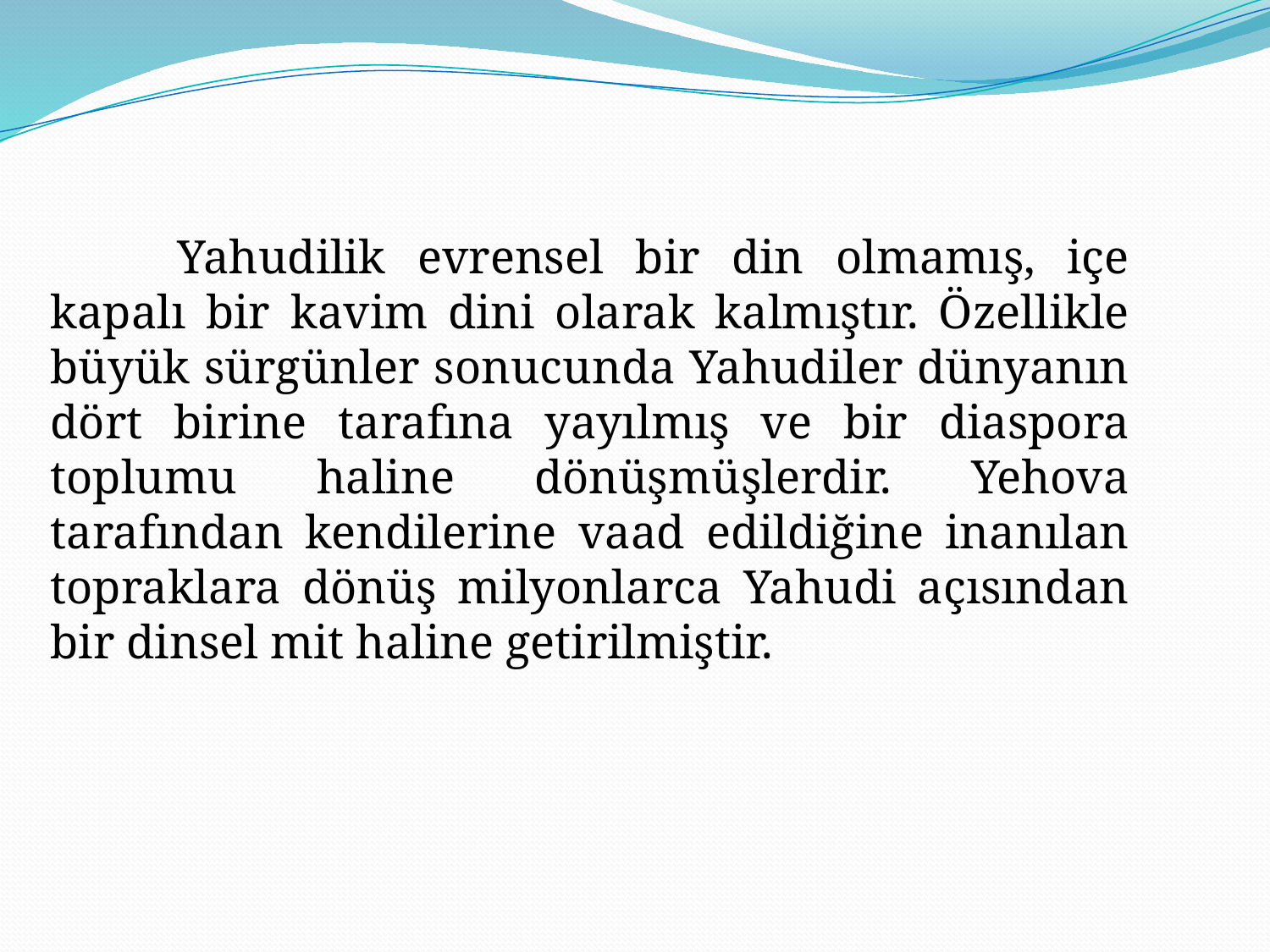

Yahudilik evrensel bir din olmamış, içe kapalı bir kavim dini olarak kalmıştır. Özellikle büyük sürgünler sonucunda Yahudiler dünyanın dört birine tarafına yayılmış ve bir diaspora toplumu haline dönüşmüşlerdir. Yehova tarafından kendilerine vaad edildiğine inanılan topraklara dönüş milyonlarca Yahudi açısından bir dinsel mit haline getirilmiştir.